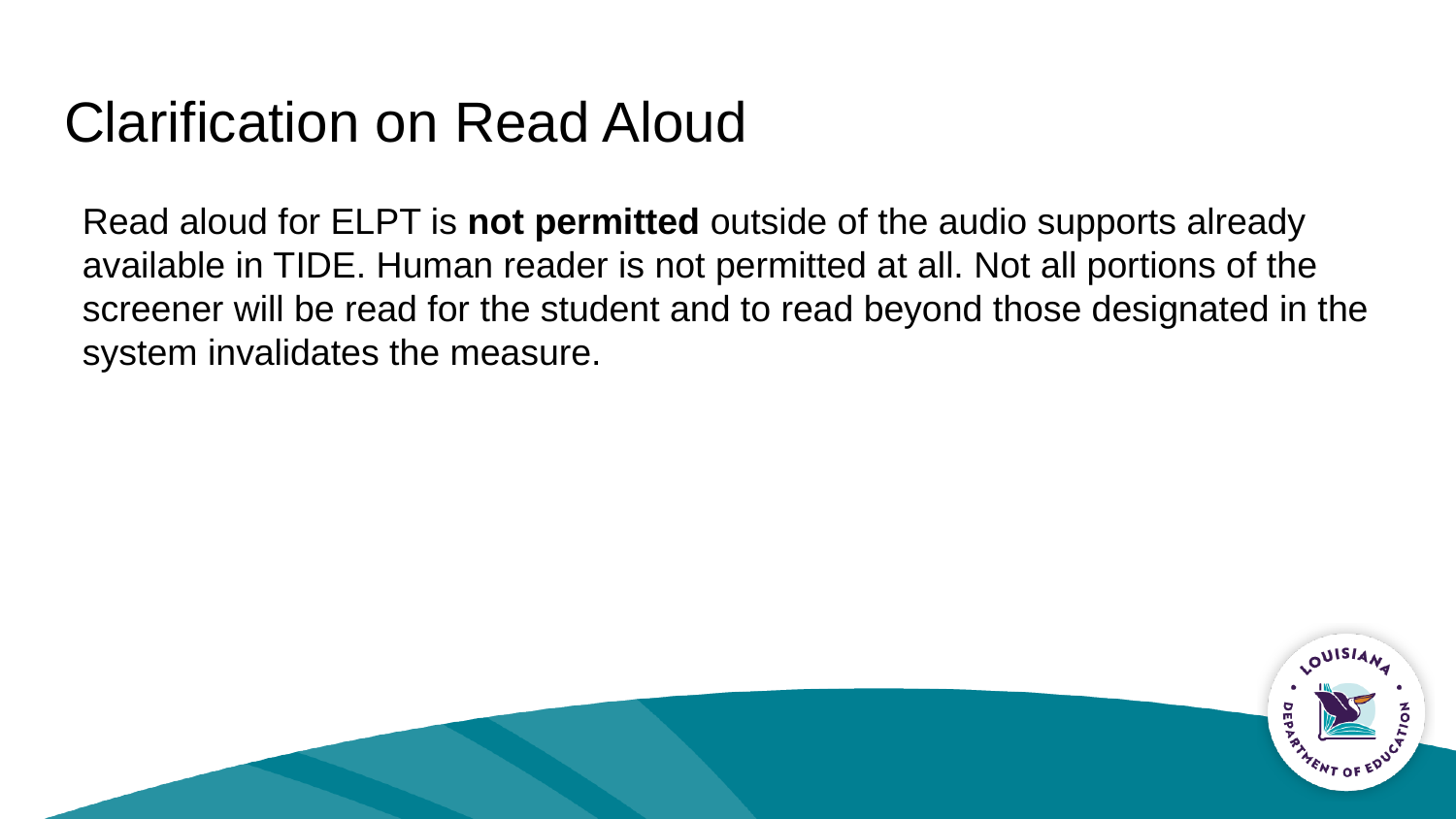

# Clarification on Read Aloud
Read aloud for ELPT is not permitted outside of the audio supports already available in TIDE. Human reader is not permitted at all. Not all portions of the screener will be read for the student and to read beyond those designated in the system invalidates the measure.